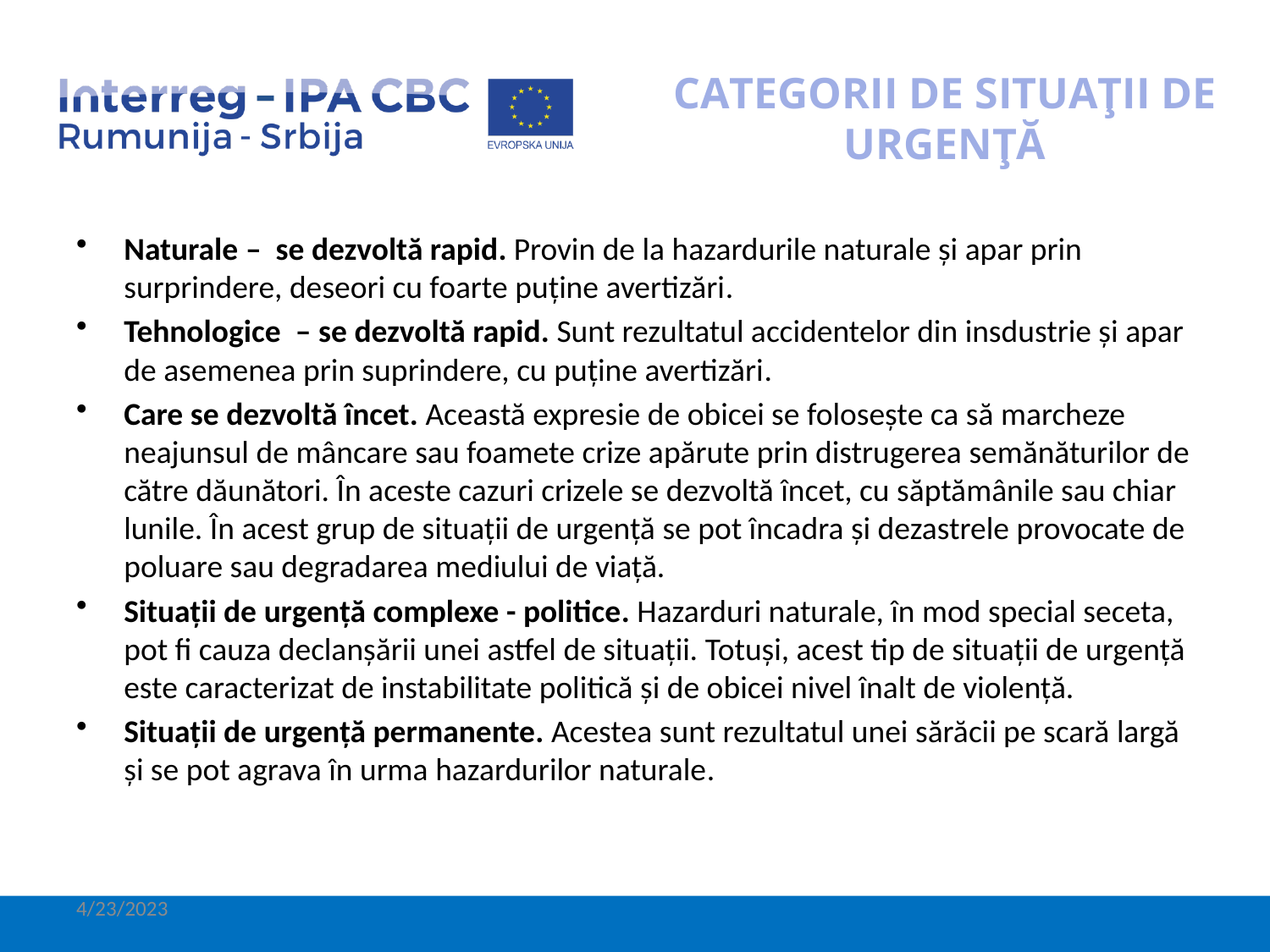

# CATEGORII DE SITUAŢII DE URGENŢĂ
Naturale –  se dezvoltă rapid. Provin de la hazardurile naturale şi apar prin surprindere, deseori cu foarte puţine avertizări.
Tehnologice  – se dezvoltă rapid. Sunt rezultatul accidentelor din insdustrie şi apar de asemenea prin suprindere, cu puţine avertizări.
Care se dezvoltă încet. Această expresie de obicei se foloseşte ca să marcheze neajunsul de mâncare sau foamete crize apărute prin distrugerea semănăturilor de către dăunători. În aceste cazuri crizele se dezvoltă încet, cu săptămânile sau chiar lunile. În acest grup de situaţii de urgenţă se pot încadra şi dezastrele provocate de poluare sau degradarea mediului de viaţă.
Situaţii de urgenţă complexe - politice. Hazarduri naturale, în mod special seceta, pot fi cauza declanşării unei astfel de situaţii. Totuşi, acest tip de situaţii de urgenţă este caracterizat de instabilitate politică şi de obicei nivel înalt de violenţă.
Situaţii de urgenţă permanente. Acestea sunt rezultatul unei sărăcii pe scară largă şi se pot agrava în urma hazardurilor naturale.

4/23/2023